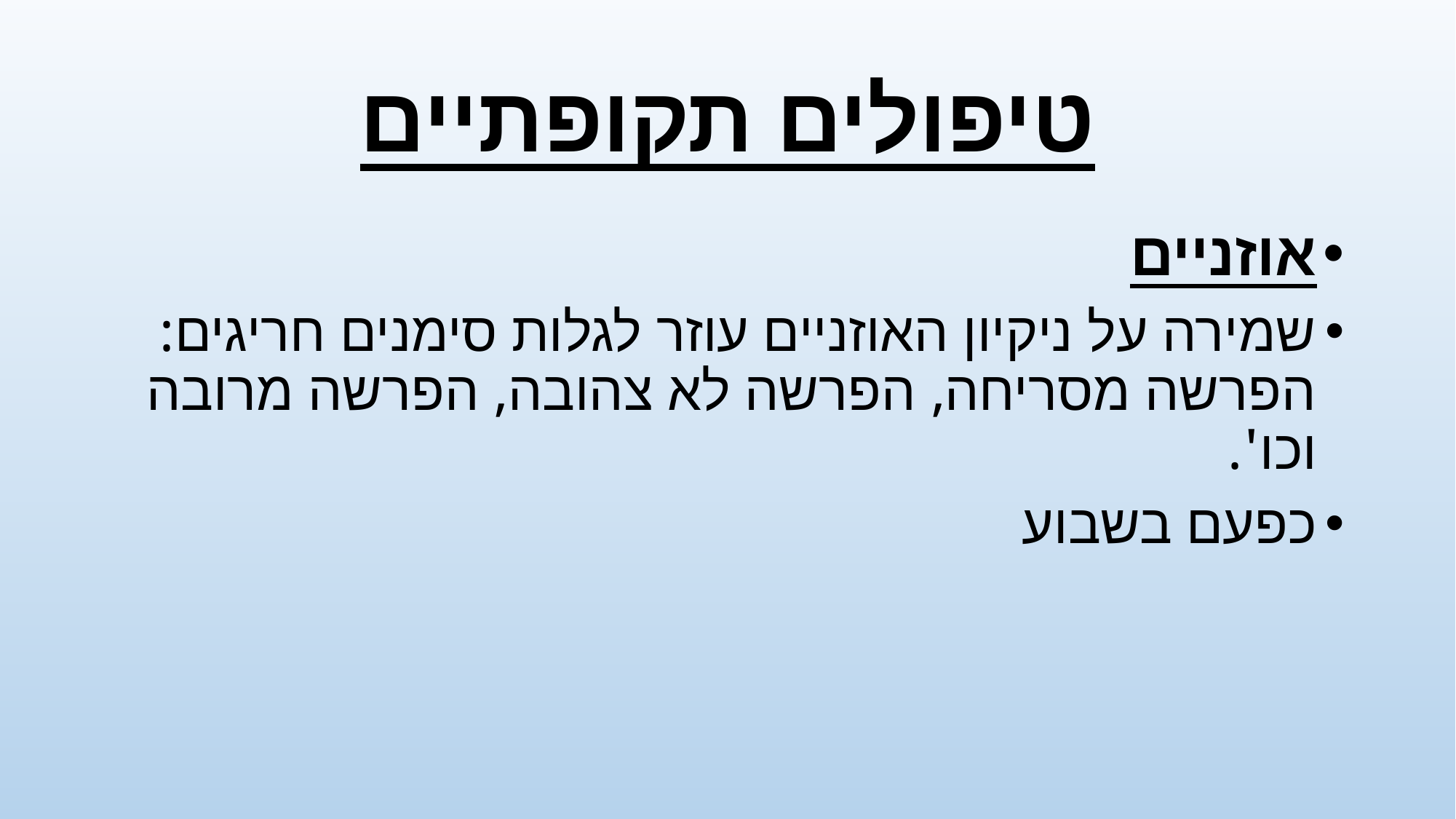

# טיפולים תקופתיים
אוזניים
שמירה על ניקיון האוזניים עוזר לגלות סימנים חריגים: הפרשה מסריחה, הפרשה לא צהובה, הפרשה מרובה וכו'.
כפעם בשבוע